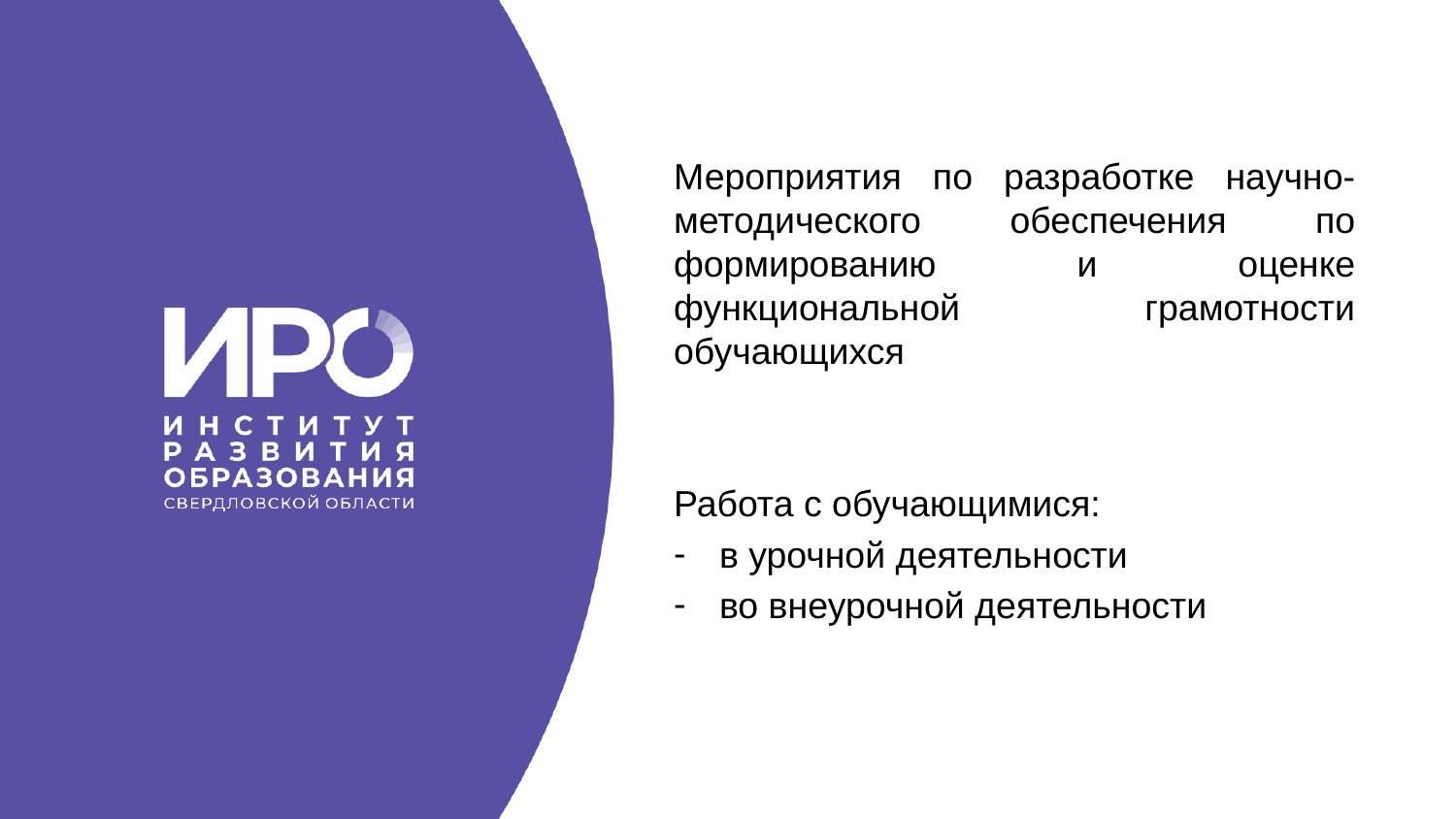

Мероприятия по разработке научно-методического обеспечения по формированию и оценке функциональной грамотности обучающихся

Работа с обучающимися:
в урочной деятельности
во внеурочной деятельности